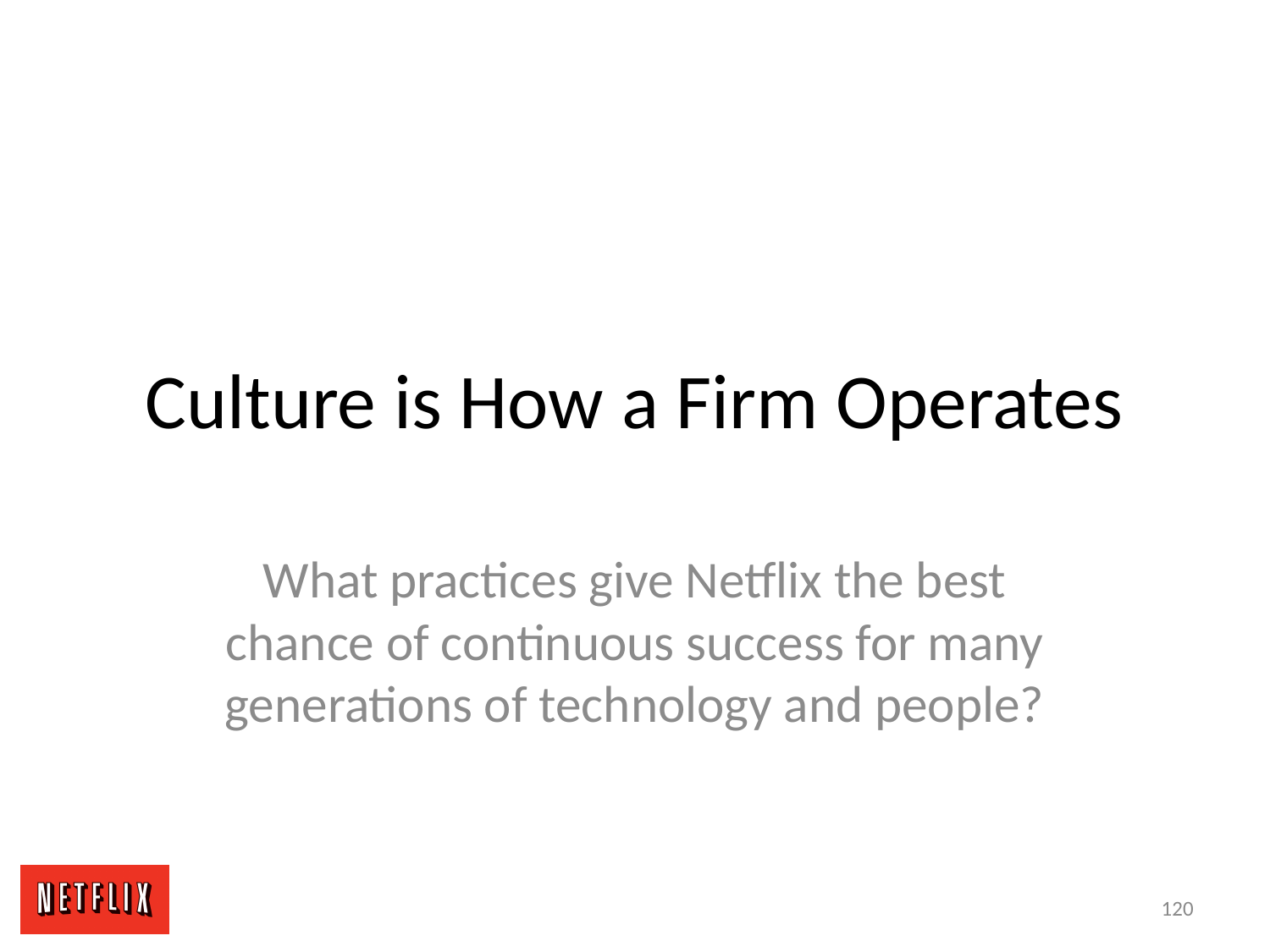

# Culture is How a Firm Operates
What practices give Netflix the best chance of continuous success for many generations of technology and people?
120